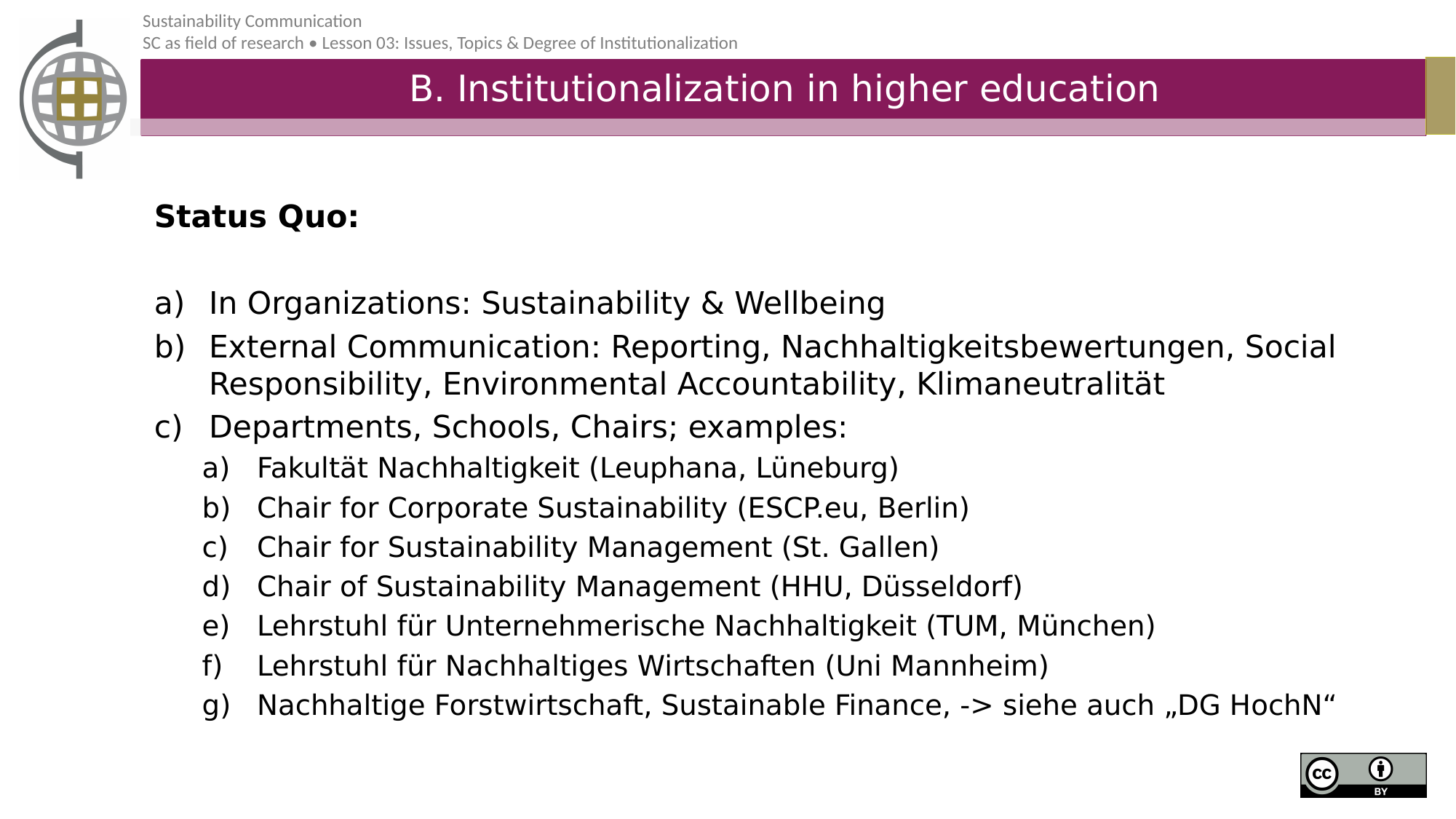

# B. Institutionalization in higher education
Status Quo:

In Organizations: Sustainability & Wellbeing
External Communication: Reporting, Nachhaltigkeitsbewertungen, Social Responsibility, Environmental Accountability, Klimaneutralität
Departments, Schools, Chairs; examples:
Fakultät Nachhaltigkeit (Leuphana, Lüneburg)
Chair for Corporate Sustainability (ESCP.eu, Berlin)
Chair for Sustainability Management (St. Gallen)
Chair of Sustainability Management (HHU, Düsseldorf)
Lehrstuhl für Unternehmerische Nachhaltigkeit (TUM, München)
Lehrstuhl für Nachhaltiges Wirtschaften (Uni Mannheim)
Nachhaltige Forstwirtschaft, Sustainable Finance, -> siehe auch „DG HochN“